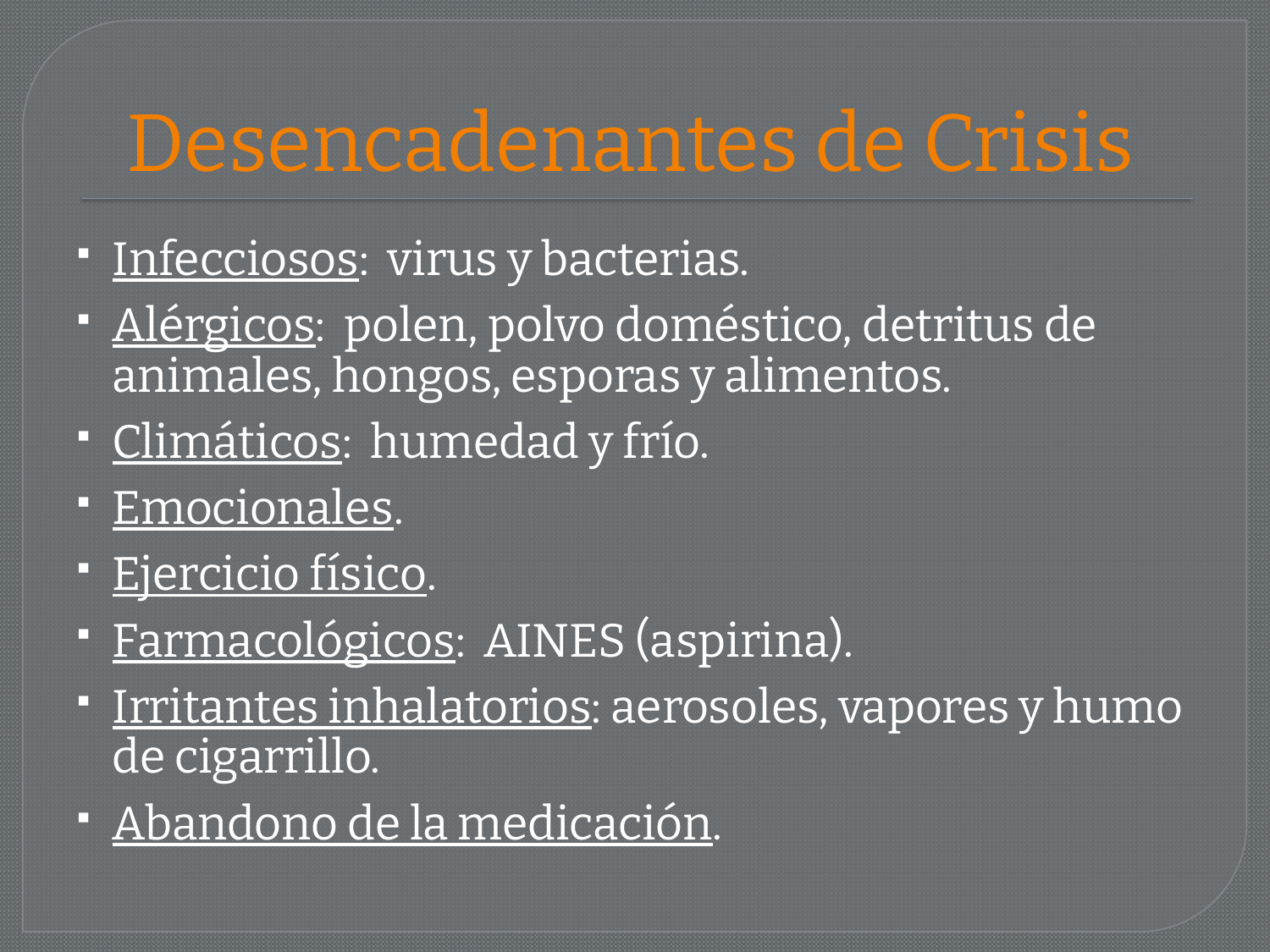

# Desencadenantes de Crisis
Infecciosos:  virus y bacterias.

Alérgicos:  polen, polvo doméstico, detritus de animales, hongos, esporas y alimentos.

Climáticos:  humedad y frío.

Emocionales.

Ejercicio físico.

Farmacológicos:  AINES (aspirina).

Irritantes inhalatorios: aerosoles, vapores y humo de cigarrillo.

Abandono de la medicación.